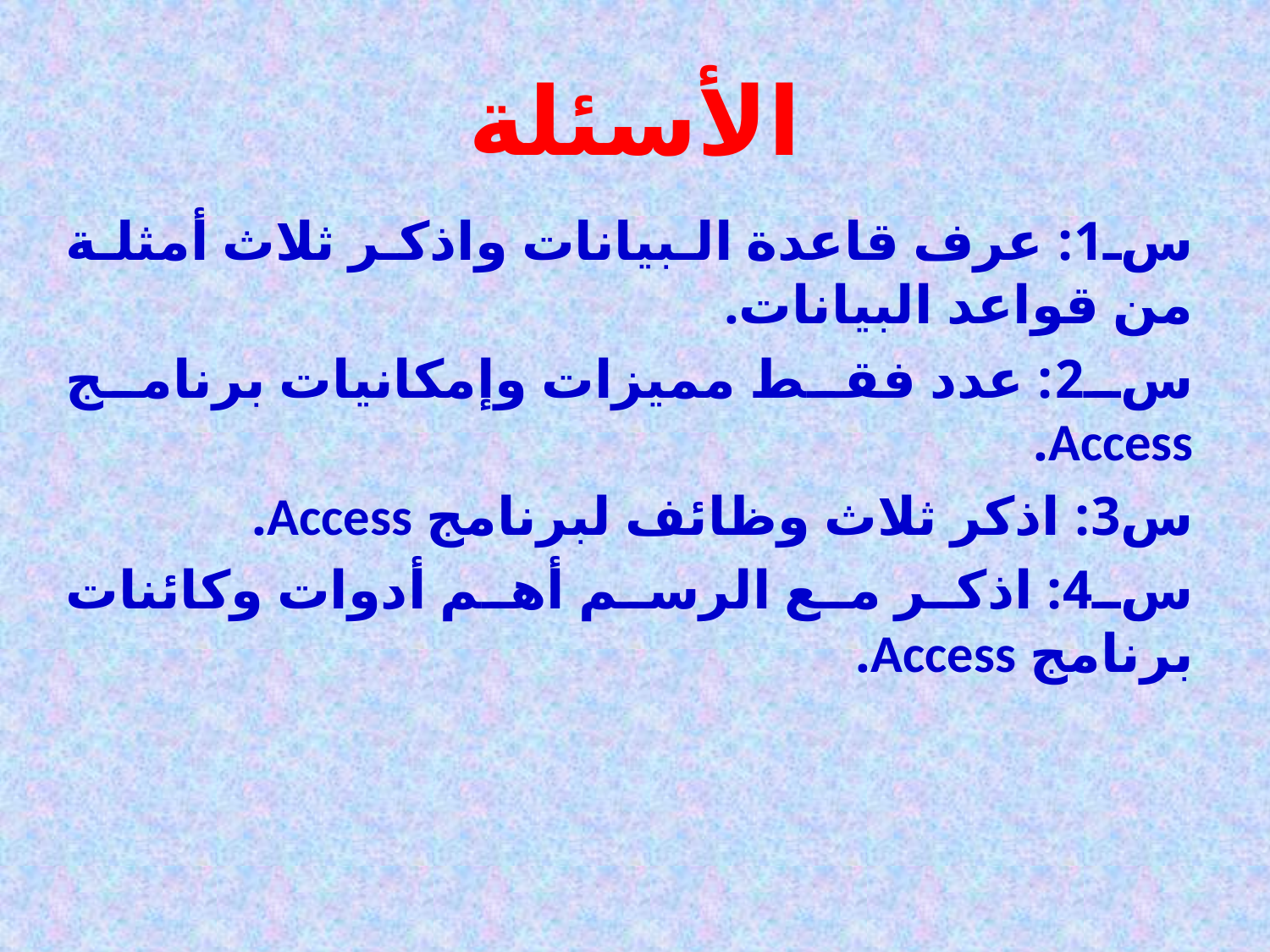

# الأسئلة
س1: عرف قاعدة البيانات واذكر ثلاث أمثلة من قواعد البيانات.
س2: عدد فقط مميزات وإمكانيات برنامج Access.
س3: اذكر ثلاث وظائف لبرنامج Access.
س4: اذكر مع الرسم أهم أدوات وكائنات برنامج Access.